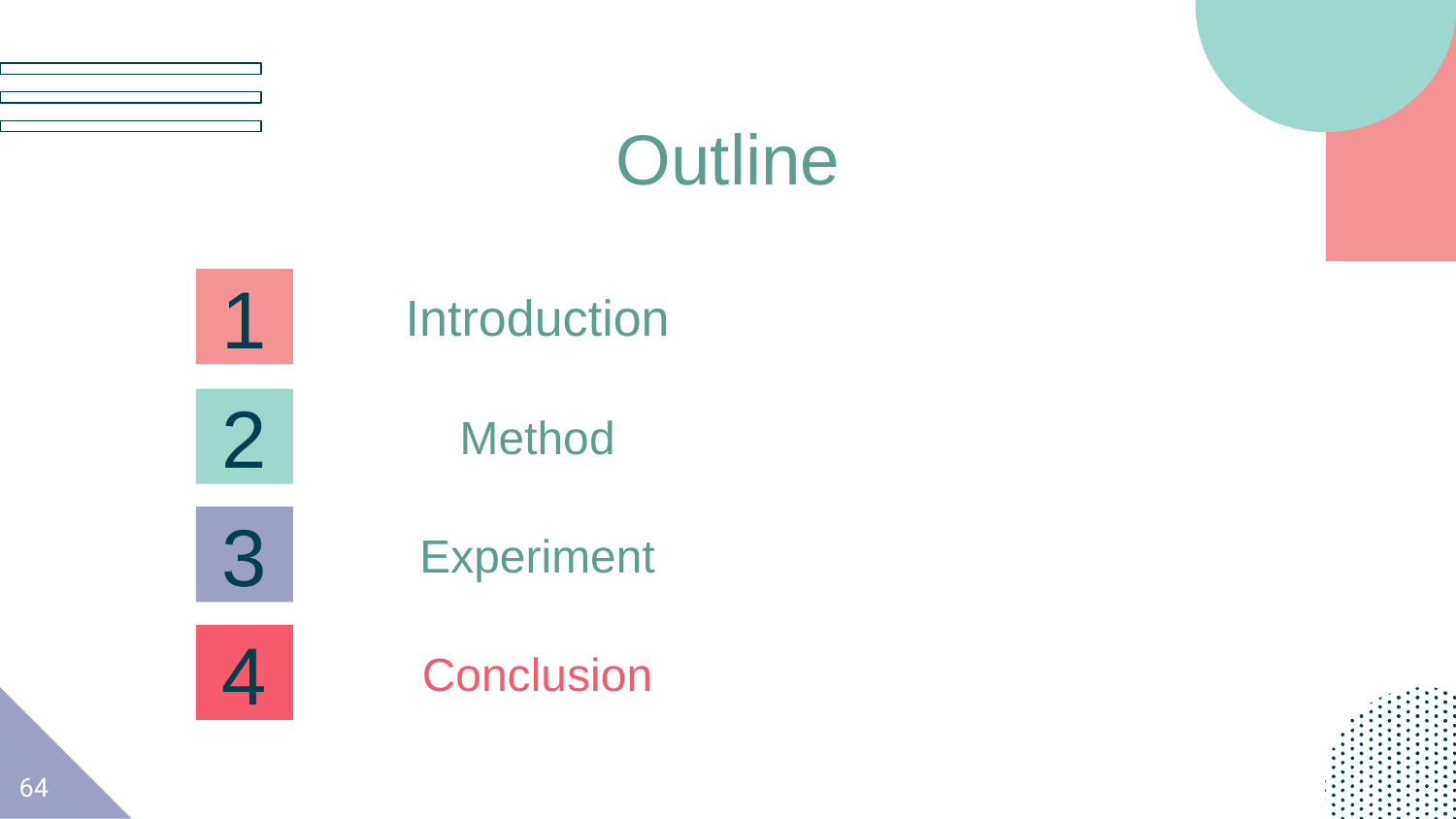

Outline
# 1

Introduction
2

Method
3

Experiment
4

Conclusion
64